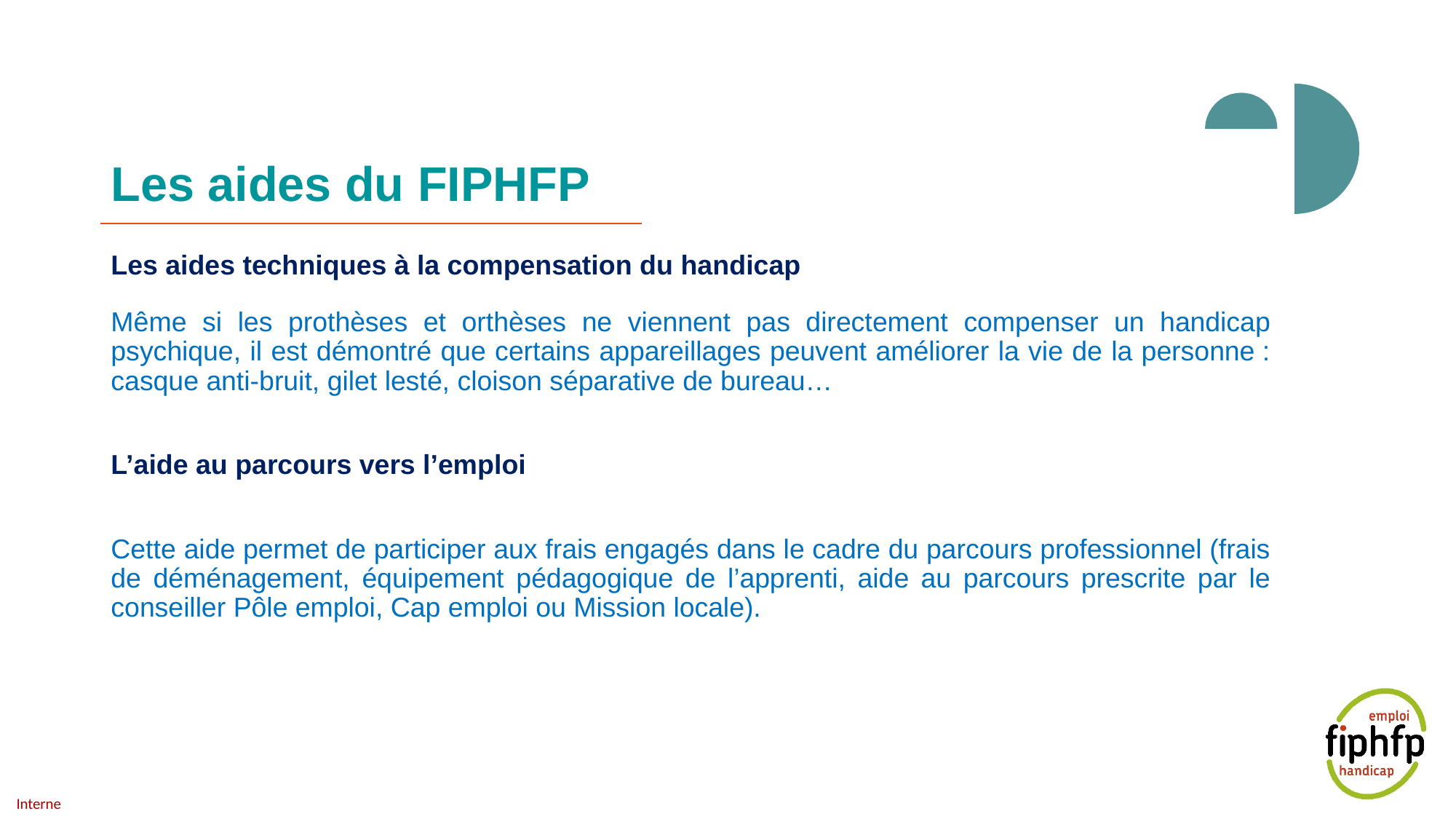

# Les aides du FIPHFP
Les aides techniques à la compensation du handicap
Même si les prothèses et orthèses ne viennent pas directement compenser un handicap psychique, il est démontré que certains appareillages peuvent améliorer la vie de la personne : casque anti-bruit, gilet lesté, cloison séparative de bureau…
L’aide au parcours vers l’emploi
Cette aide permet de participer aux frais engagés dans le cadre du parcours professionnel (frais de déménagement, équipement pédagogique de l’apprenti, aide au parcours prescrite par le conseiller Pôle emploi, Cap emploi ou Mission locale).